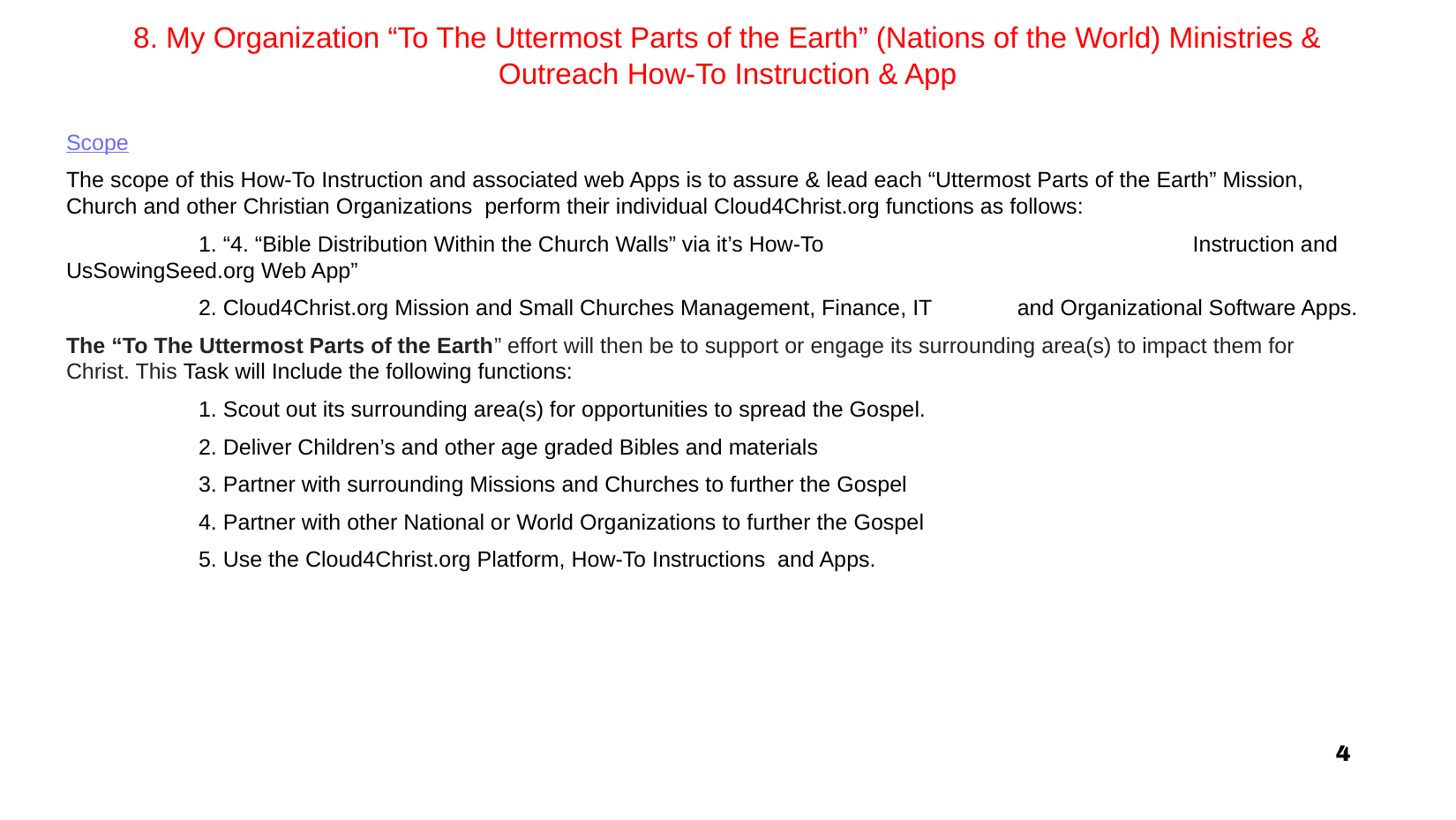

8. My Organization “To The Uttermost Parts of the Earth” (Nations of the World) Ministries & Outreach How-To Instruction & App
Scope
The scope of this How-To Instruction and associated web Apps is to assure & lead each “Uttermost Parts of the Earth” Mission, Church and other Christian Organizations  perform their individual Cloud4Christ.org functions as follows:
	1. “4. “Bible Distribution Within the Church Walls” via it’s How-To 	 	    	           Instruction and UsSowingSeed.org Web App”
	2. Cloud4Christ.org Mission and Small Churches Management, Finance, IT 	    and Organizational Software Apps.
The “To The Uttermost Parts of the Earth” effort will then be to support or engage its surrounding area(s) to impact them for Christ. This Task will Include the following functions:
 	1. Scout out its surrounding area(s) for opportunities to spread the Gospel.
	2. Deliver Children’s and other age graded Bibles and materials
	3. Partner with surrounding Missions and Churches to further the Gospel
	4. Partner with other National or World Organizations to further the Gospel
	5. Use the Cloud4Christ.org Platform, How-To Instructions  and Apps.
4